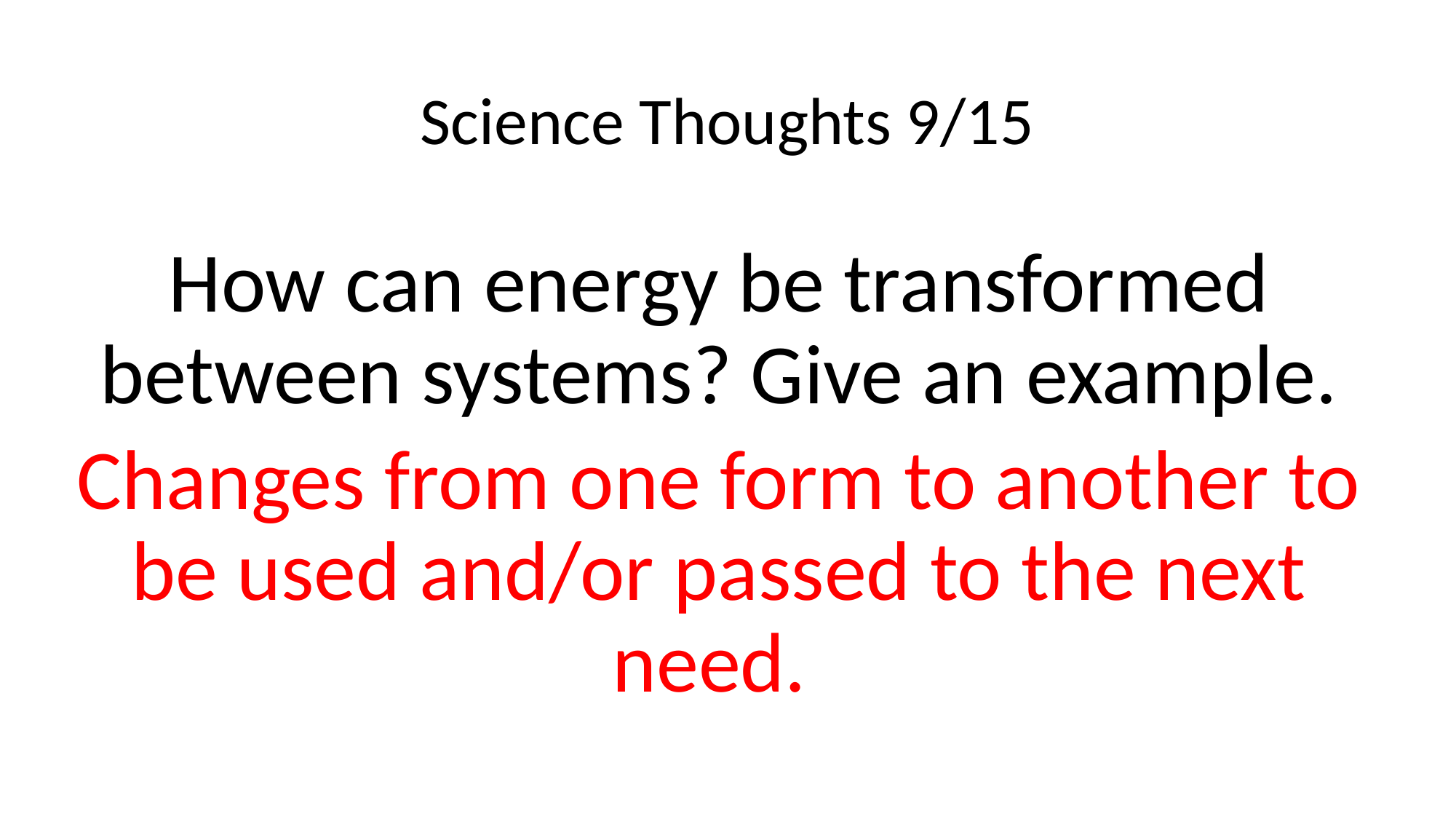

# Science Thoughts 9/15
How can energy be transformed between systems? Give an example.
Changes from one form to another to be used and/or passed to the next need.